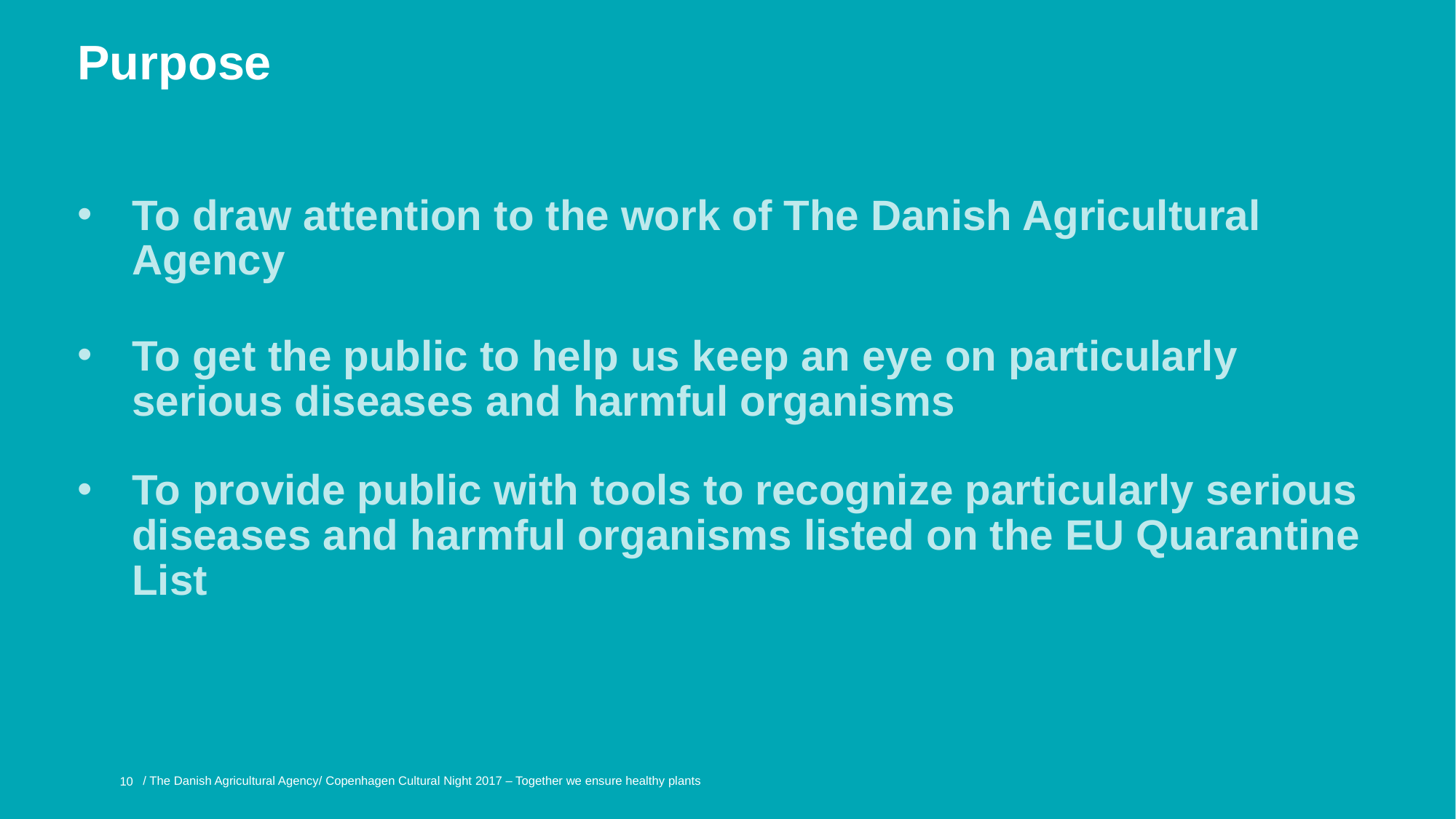

# Purpose
To draw attention to the work of The Danish Agricultural Agency
To get the public to help us keep an eye on particularly serious diseases and harmful organisms
To provide public with tools to recognize particularly serious diseases and harmful organisms listed on the EU Quarantine List

/ The Danish Agricultural Agency/ Copenhagen Cultural Night 2017 – Together we ensure healthy plants
10